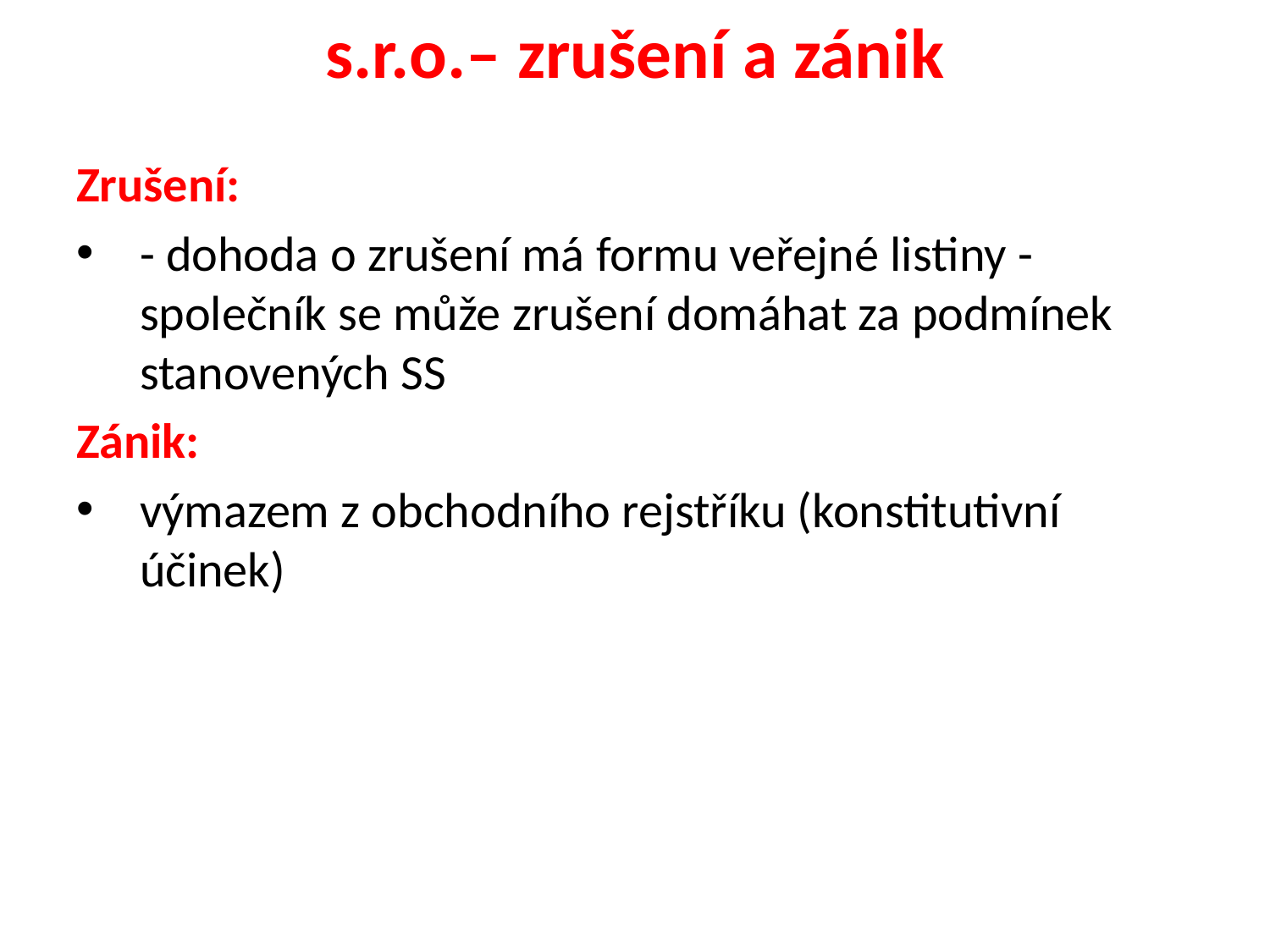

# s.r.o.– zrušení a zánik
Zrušení:
- dohoda o zrušení má formu veřejné listiny - společník se může zrušení domáhat za podmínek stanovených SS
Zánik:
výmazem z obchodního rejstříku (konstitutivní účinek)